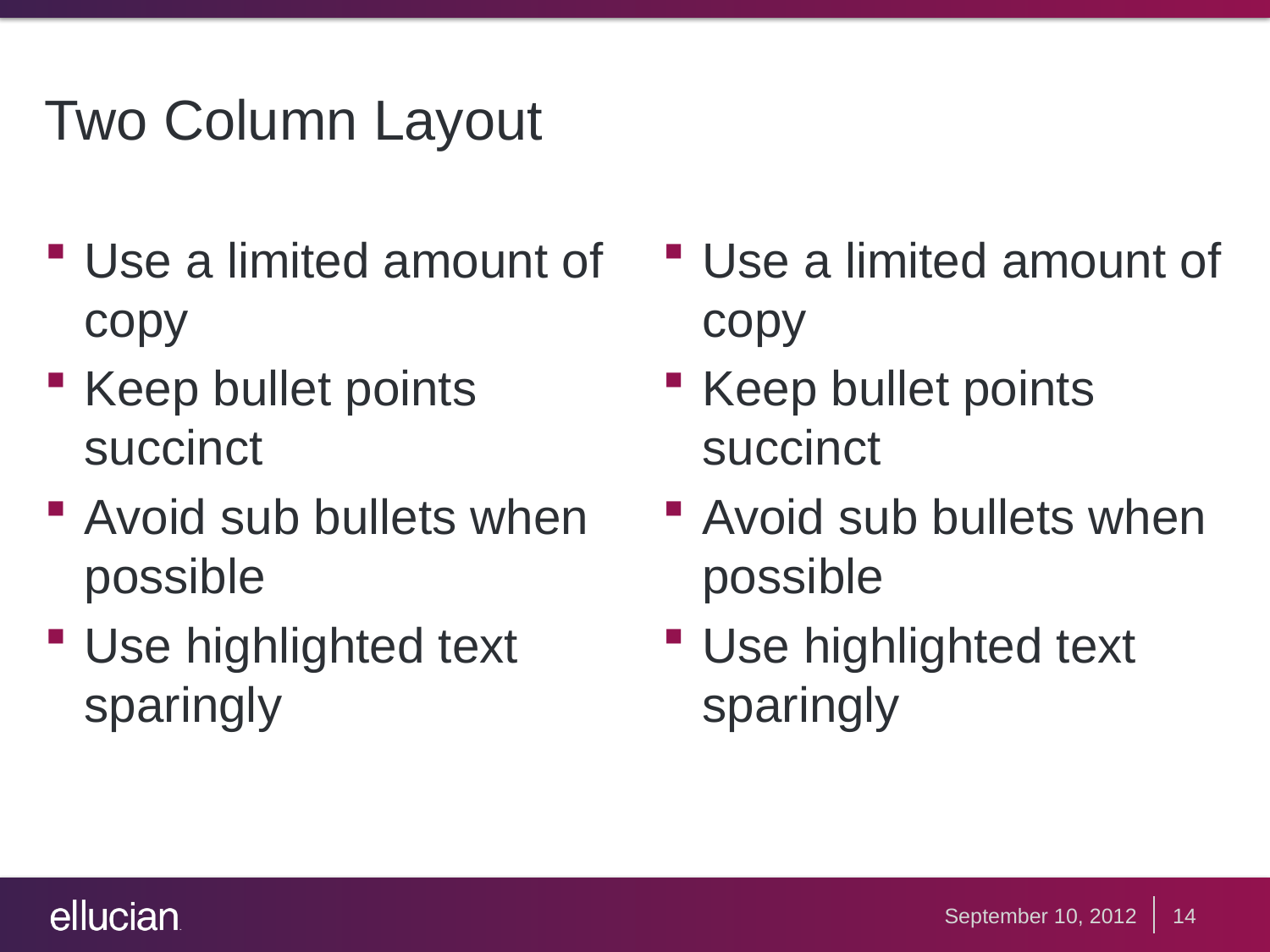

# Two Column Layout
Use a limited amount of copy
Keep bullet points succinct
Avoid sub bullets when possible
Use highlighted text sparingly

Use a limited amount of copy
Keep bullet points succinct
Avoid sub bullets when possible
Use highlighted text sparingly

September 10, 2012
14